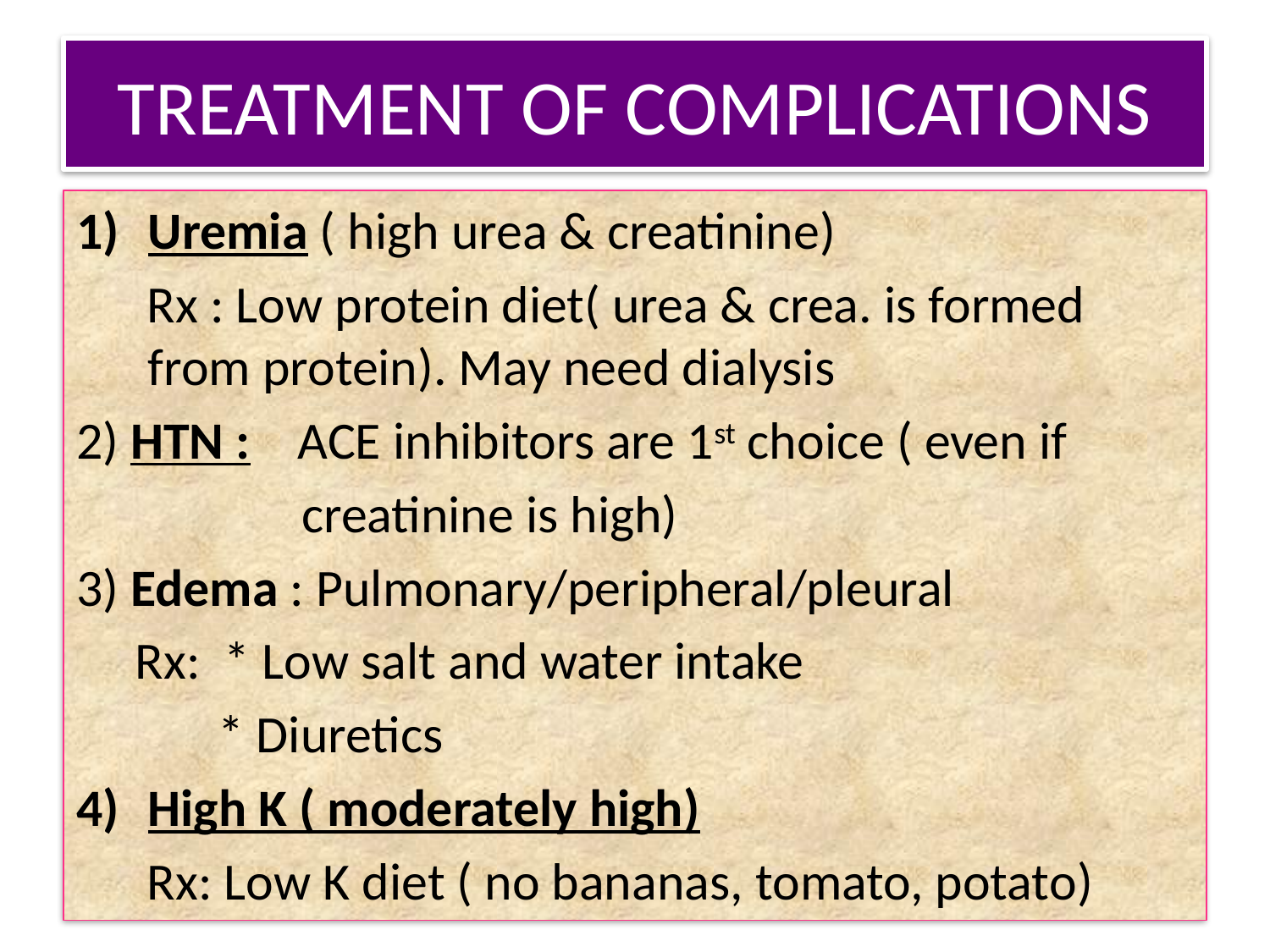

# TREATMENT OF COMPLICATIONS
Uremia ( high urea & creatinine)
      Rx : Low protein diet( urea & crea. is formed from protein). May need dialysis
2) HTN :    ACE inhibitors are 1st choice ( even if
                   creatinine is high)
3) Edema : Pulmonary/peripheral/pleural
     Rx:  * Low salt and water intake
            * Diuretics
High K ( moderately high)
      Rx: Low K diet ( no bananas, tomato, potato)